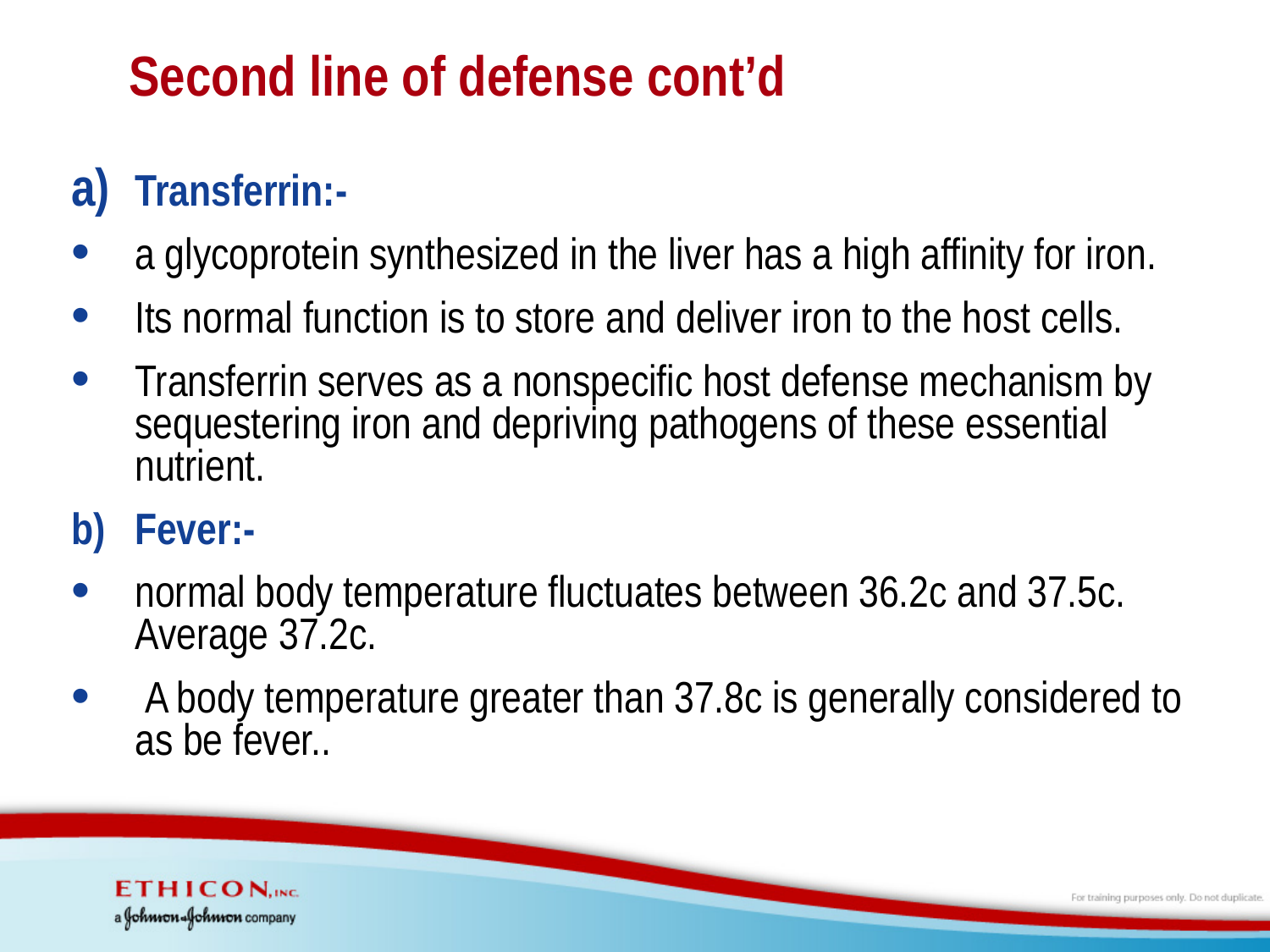

# Second line of defense cont’d
Transferrin:-
a glycoprotein synthesized in the liver has a high affinity for iron.
Its normal function is to store and deliver iron to the host cells.
Transferrin serves as a nonspecific host defense mechanism by sequestering iron and depriving pathogens of these essential nutrient.
b)	Fever:-
normal body temperature fluctuates between 36.2c and 37.5c. Average 37.2c.
 A body temperature greater than 37.8c is generally considered to as be fever..